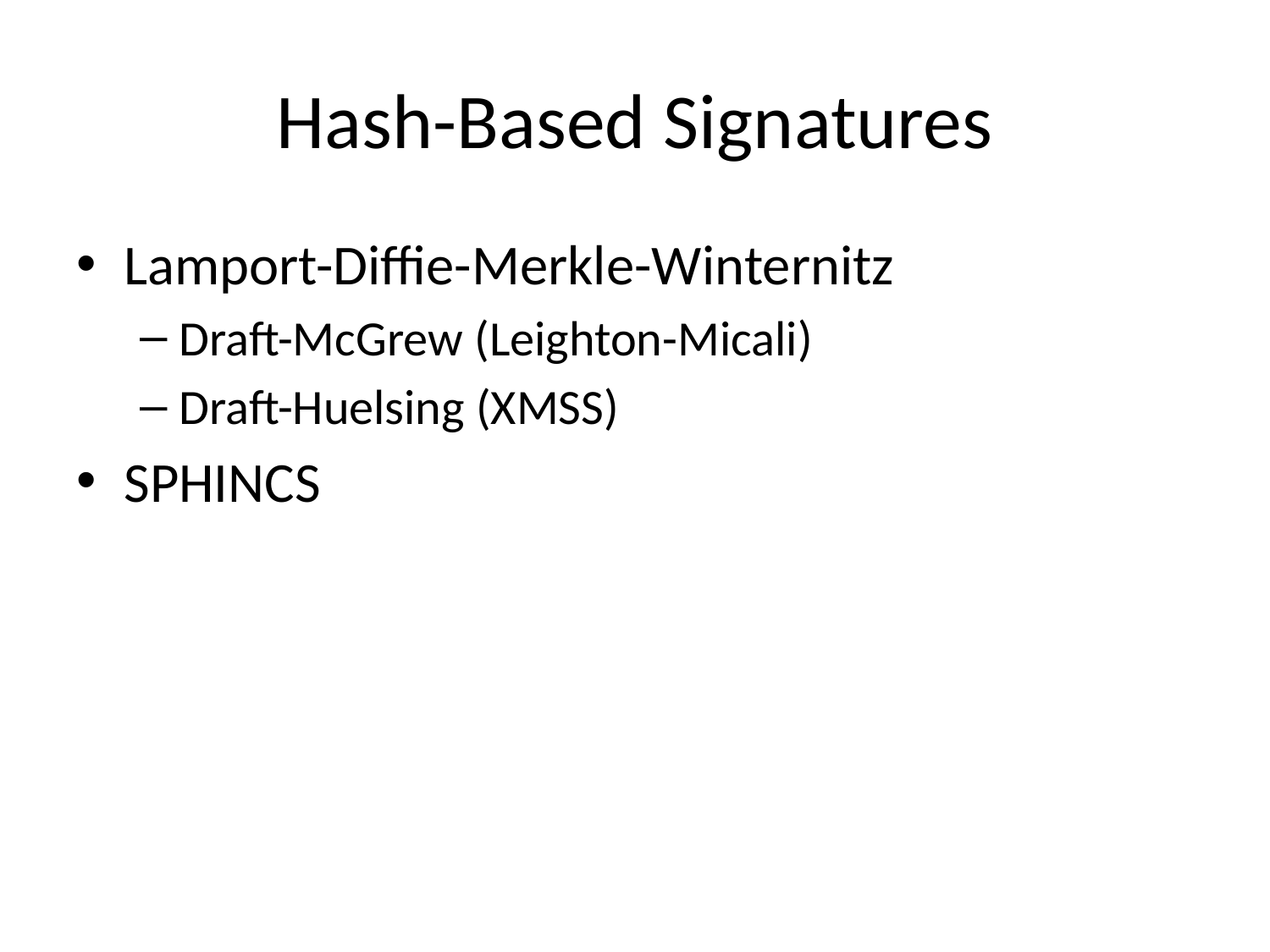

# Hash-Based Signatures
Lamport-Diffie-Merkle-Winternitz
Draft-McGrew (Leighton-Micali)
Draft-Huelsing (XMSS)
SPHINCS